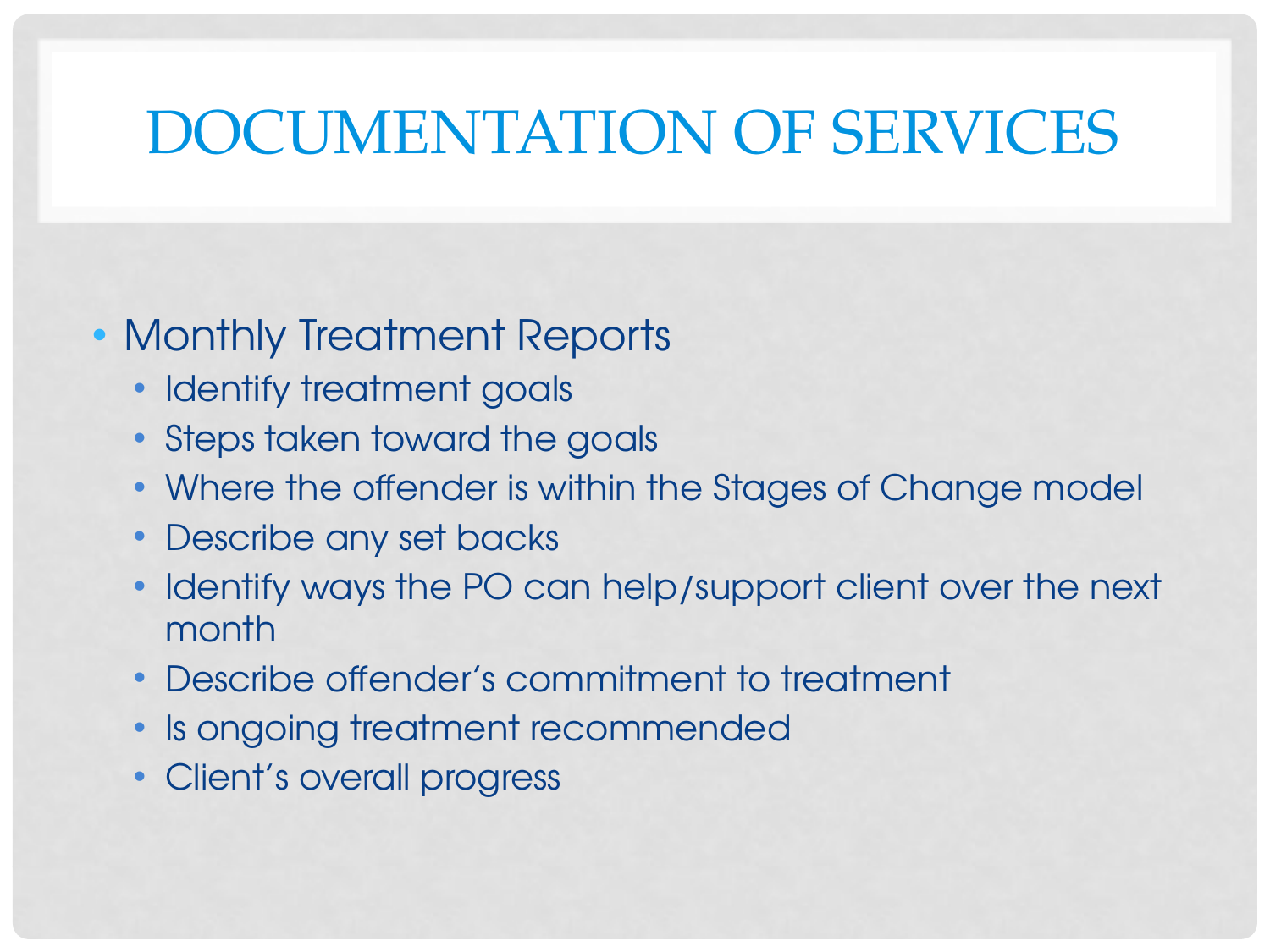

# Documentation of services

Monthly Treatment Reports
Identify treatment goals
Steps taken toward the goals
Where the offender is within the Stages of Change model
Describe any set backs
Identify ways the PO can help/support client over the next month
Describe offender’s commitment to treatment
Is ongoing treatment recommended
Client’s overall progress